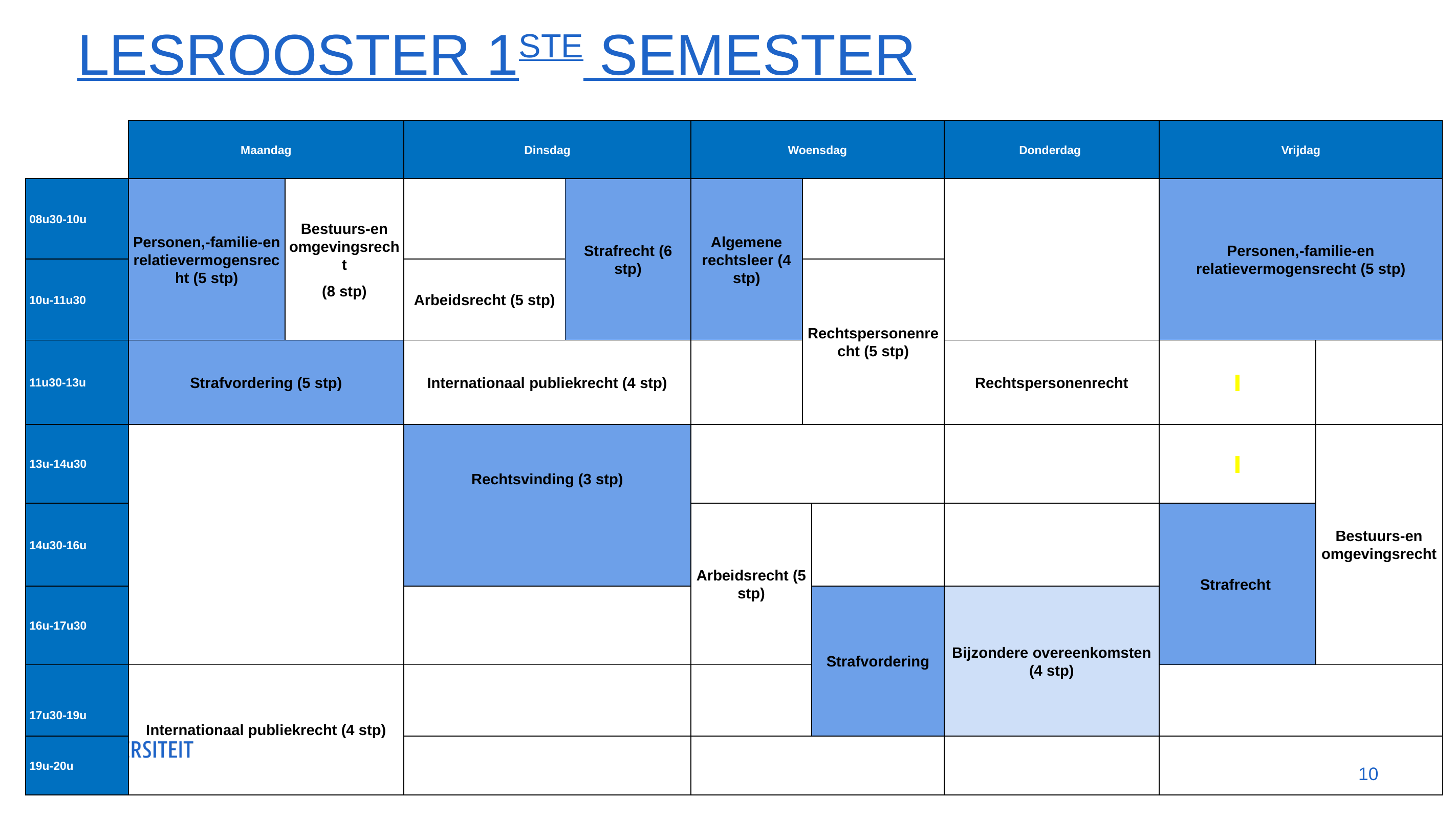

# Lesrooster 1ste semester
|  |  |  |  |  |  |  |  |  |  |  |
| --- | --- | --- | --- | --- | --- | --- | --- | --- | --- | --- |
|  | Maandag |  | Dinsdag |  | Woensdag |  |  | Donderdag | Vrijdag |  |
| 08u30-10u | Personen,-familie-en relatievermogensrecht (5 stp) | Bestuurs-en omgevingsrecht (8 stp) |  | Strafrecht (6 stp) | Algemene rechtsleer (4 stp) |  |  |  | Personen,-familie-en relatievermogensrecht (5 stp) |  |
| 10u-11u30 |  |  | Arbeidsrecht (5 stp) |  |  | Rechtspersonenrecht (5 stp) |  |  |  |  |
| 11u30-13u | Strafvordering (5 stp) |  | Internationaal publiekrecht (4 stp) |  |  |  |  | Rechtspersonenrecht |  |  |
| 13u-14u30 |  |  | Rechtsvinding (3 stp) |  |  |  |  |  |  | Bestuurs-en omgevingsrecht |
| 14u30-16u |  |  |  |  | Arbeidsrecht (5 stp) |  |  |  | Strafrecht |  |
| 16u-17u30 |  |  |  |  |  |  | Strafvordering | Bijzondere overeenkomsten (4 stp) |  |  |
|  | Internationaal publiekrecht (4 stp) |  |  |  |  |  |  |  |  |  |
| 17u30-19u |  |  |  |  |  |  |  |  |  |  |
| 19u-20u |  |  |  |  |  |  |  |  |  |  |
|  |  |  |  |  |  |  |  |  |  |  |
10